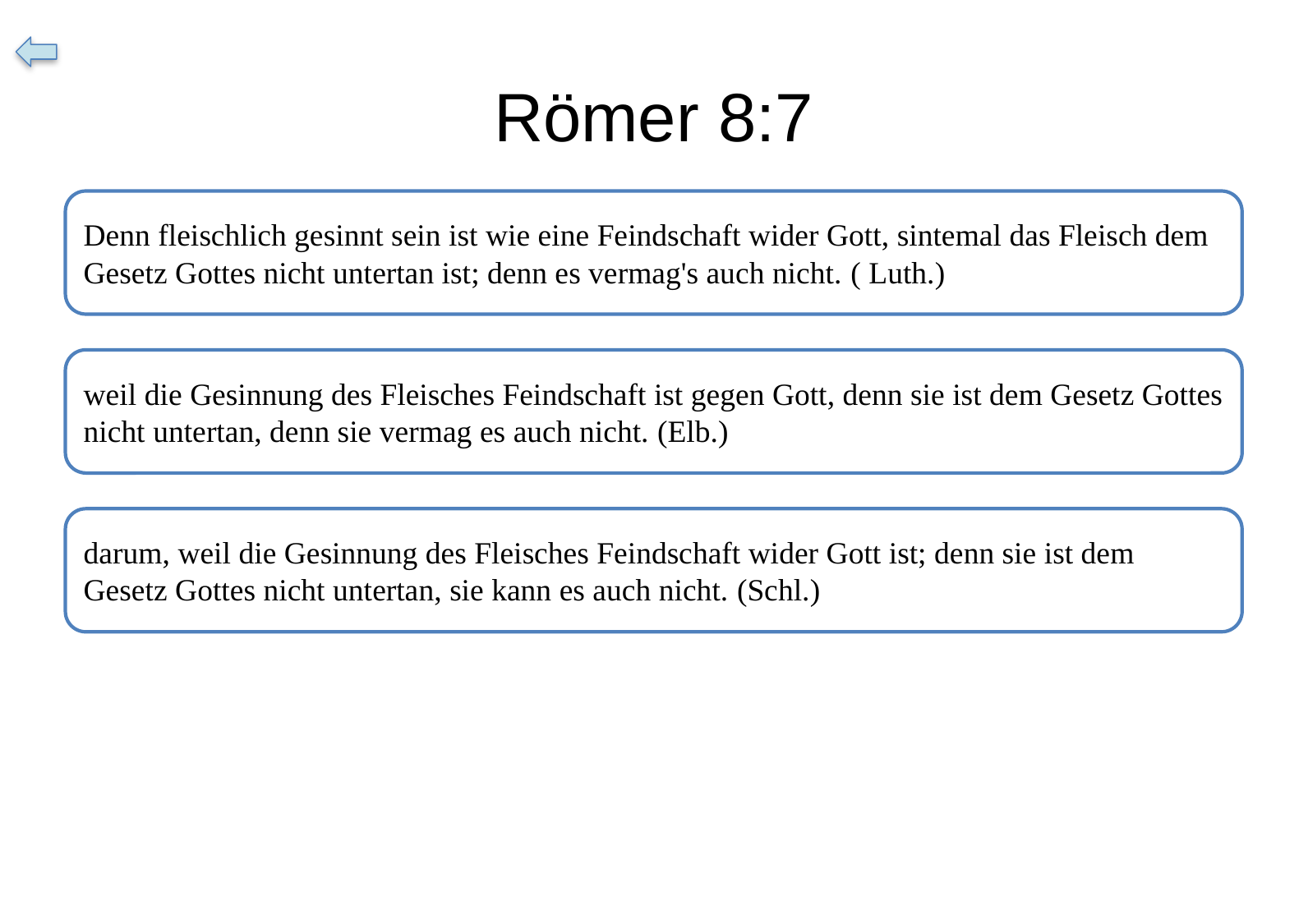

# Römer 8:7
Denn fleischlich gesinnt sein ist wie eine Feindschaft wider Gott, sintemal das Fleisch dem Gesetz Gottes nicht untertan ist; denn es vermag's auch nicht. ( Luth.)
weil die Gesinnung des Fleisches Feindschaft ist gegen Gott, denn sie ist dem Gesetz Gottes nicht untertan, denn sie vermag es auch nicht. (Elb.)
darum, weil die Gesinnung des Fleisches Feindschaft wider Gott ist; denn sie ist dem Gesetz Gottes nicht untertan, sie kann es auch nicht. (Schl.)